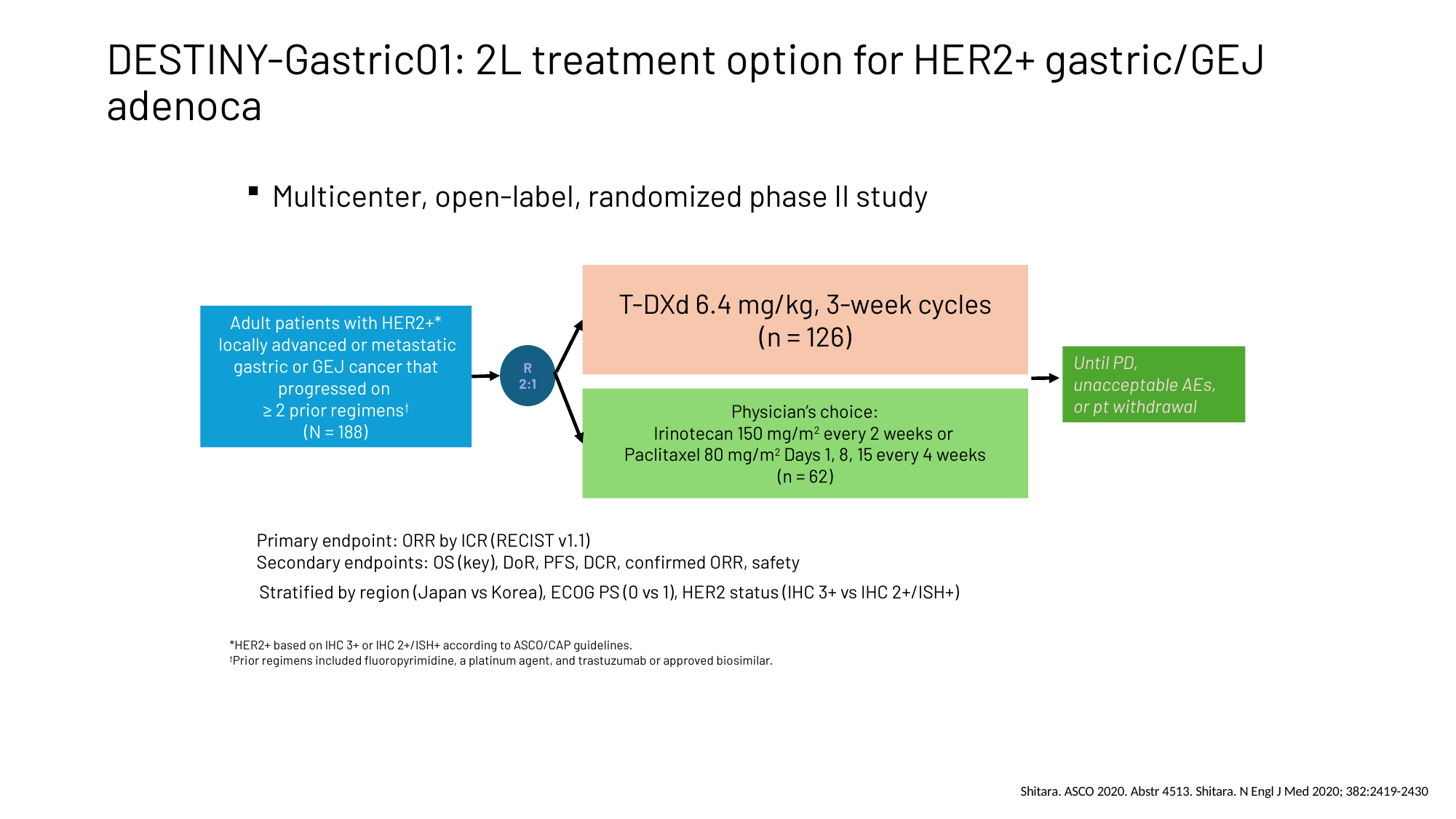

# DESTINY-Gastric01: 2L treatment option for HER2+ gastric/GEJ adenoca
Multicenter, open-label, randomized phase II study
T-DXd 6.4 mg/kg, 3-week cycles
(n = 126)
Adult patients with HER2+*
 locally advanced or metastatic gastric or GEJ cancer that progressed on
≥ 2 prior regimens†
(N = 188)

R
2:1
Until PD, unacceptable AEs, or pt withdrawal

Physician’s choice:
Irinotecan 150 mg/m2 every 2 weeks or
Paclitaxel 80 mg/m2 Days 1, 8, 15 every 4 weeks
(n = 62)

Primary endpoint: ORR by ICR (RECIST v1.1)
Secondary endpoints: OS (key), DoR, PFS, DCR, confirmed ORR, safety
Stratified by region (Japan vs Korea), ECOG PS (0 vs 1), HER2 status (IHC 3+ vs IHC 2+/ISH+)
*HER2+ based on IHC 3+ or IHC 2+/ISH+ according to ASCO/CAP guidelines.
†Prior regimens included fluoropyrimidine, a platinum agent, and trastuzumab or approved biosimilar.
Shitara. ASCO 2020. Abstr 4513. Shitara. N Engl J Med 2020; 382:2419-2430